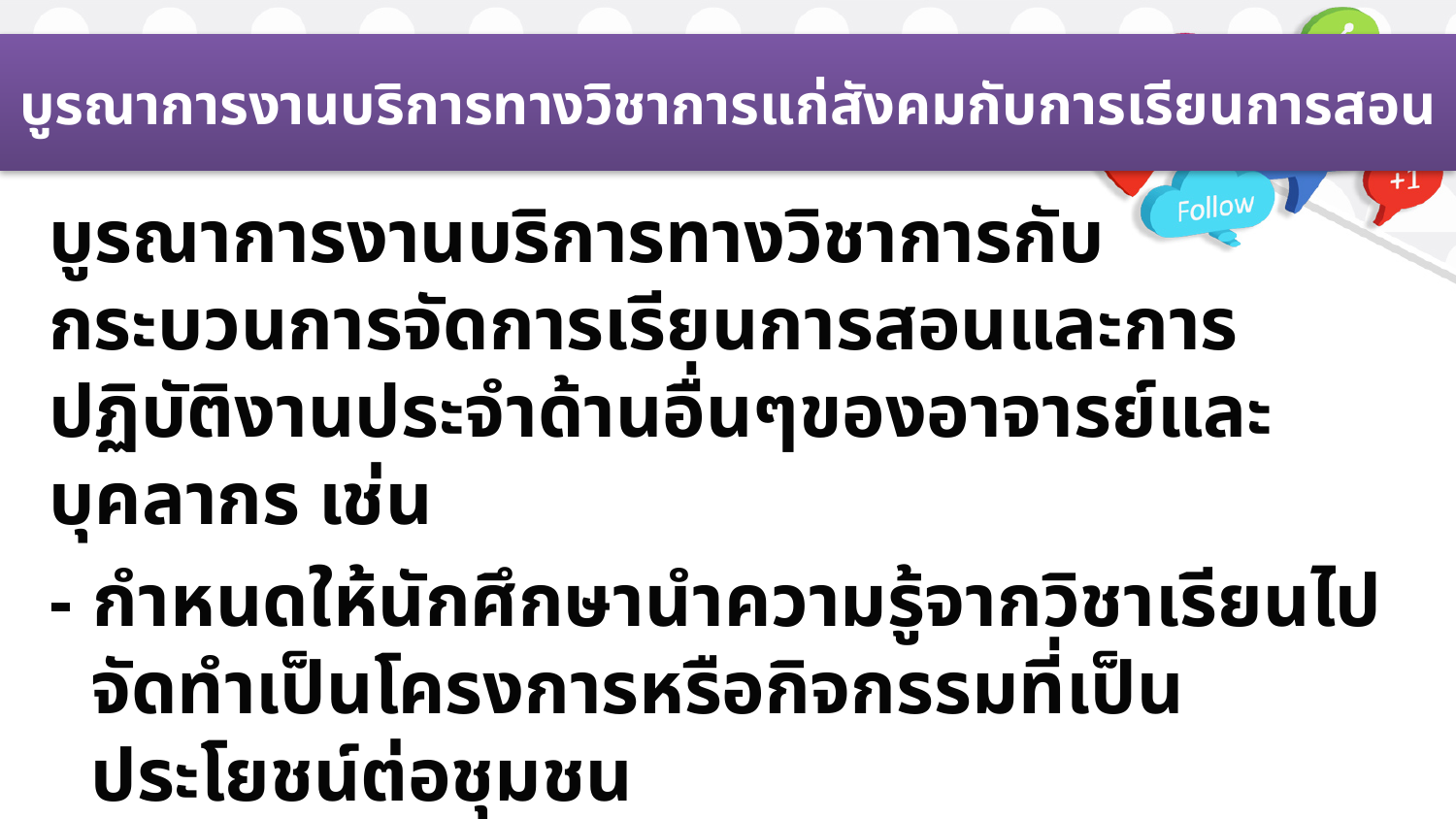

# บูรณาการงานบริการทางวิชาการแก่สังคมกับการเรียนการสอน
บูรณาการงานบริการทางวิชาการกับกระบวนการจัดการเรียนการสอนและการปฏิบัติงานประจำด้านอื่นๆของอาจารย์และบุคลากร เช่น
- กำหนดให้นักศึกษานำความรู้จากวิชาเรียนไปจัดทำเป็นโครงการหรือกิจกรรมที่เป็นประโยชน์ต่อชุมชน
- กำหนดให้นักศึกษามีส่วนร่วมในโครงการบริการวิชาการแก่สังคม เช่น การเป็นผู้ช่วยวิทยากร การจัดกิจกรรมให้ความรู้ เป็นต้น